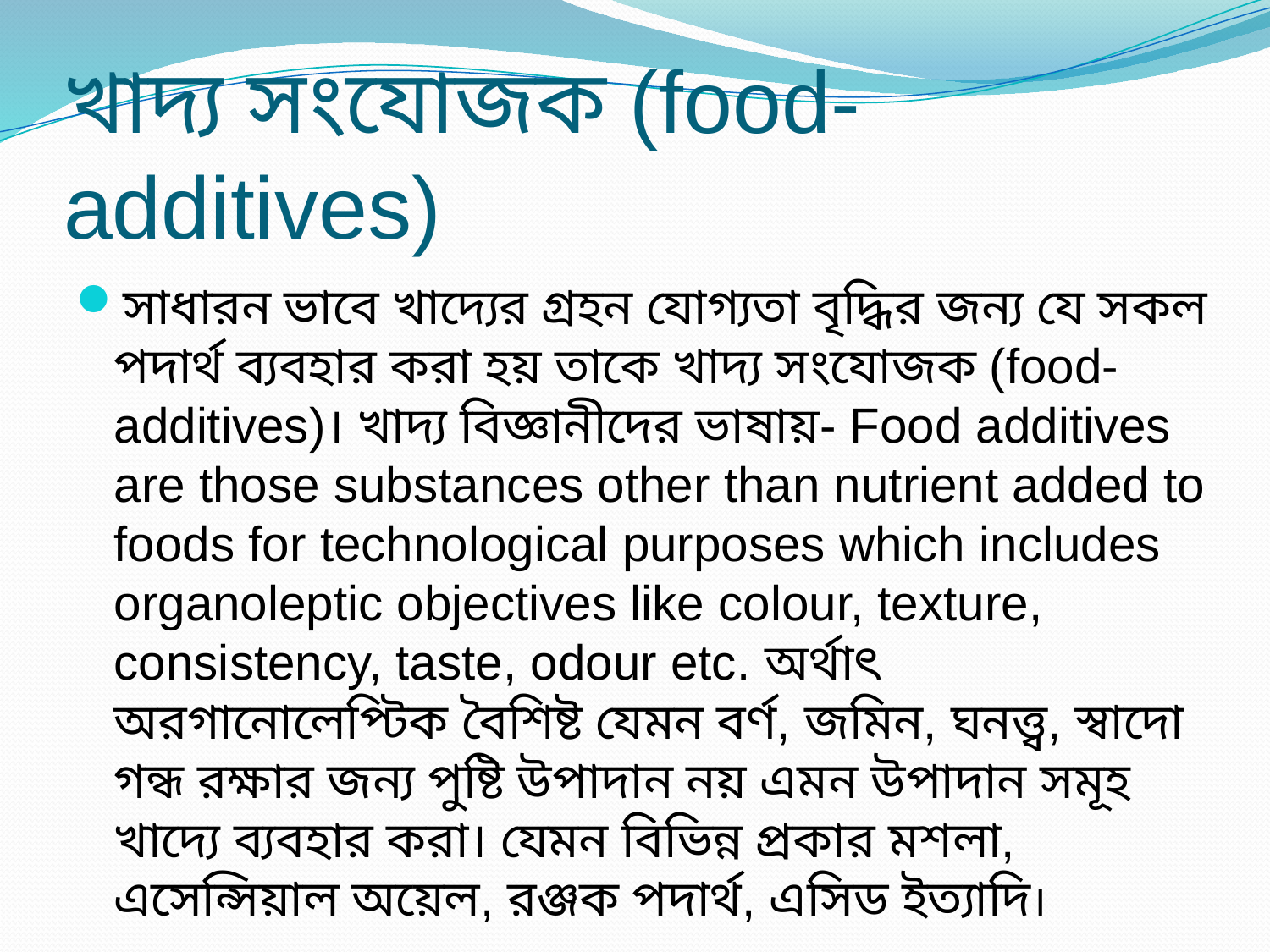

# খাদ্য সংযোজক (food-additives)
সাধারন ভাবে খাদ্যের গ্রহন যোগ্যতা বৃদ্ধির জন্য যে সকল পদার্থ ব্যবহার করা হয় তাকে খাদ্য সংযোজক (food-additives)। খাদ্য বিজ্ঞানীদের ভাষায়- Food additives are those substances other than nutrient added to foods for technological purposes which includes organoleptic objectives like colour, texture, consistency, taste, odour etc. অর্থাৎ অরগানোলেপ্টিক বৈশিষ্ট যেমন বর্ণ, জমিন, ঘনত্ত্ব, স্বাদো গন্ধ রক্ষার জন্য পুষ্টি উপাদান নয় এমন উপাদান সমূহ খাদ্যে ব্যবহার করা। যেমন বিভিন্ন প্রকার মশলা, এসেন্সিয়াল অয়েল, রঞ্জক পদার্থ, এসিড ইত্যাদি।